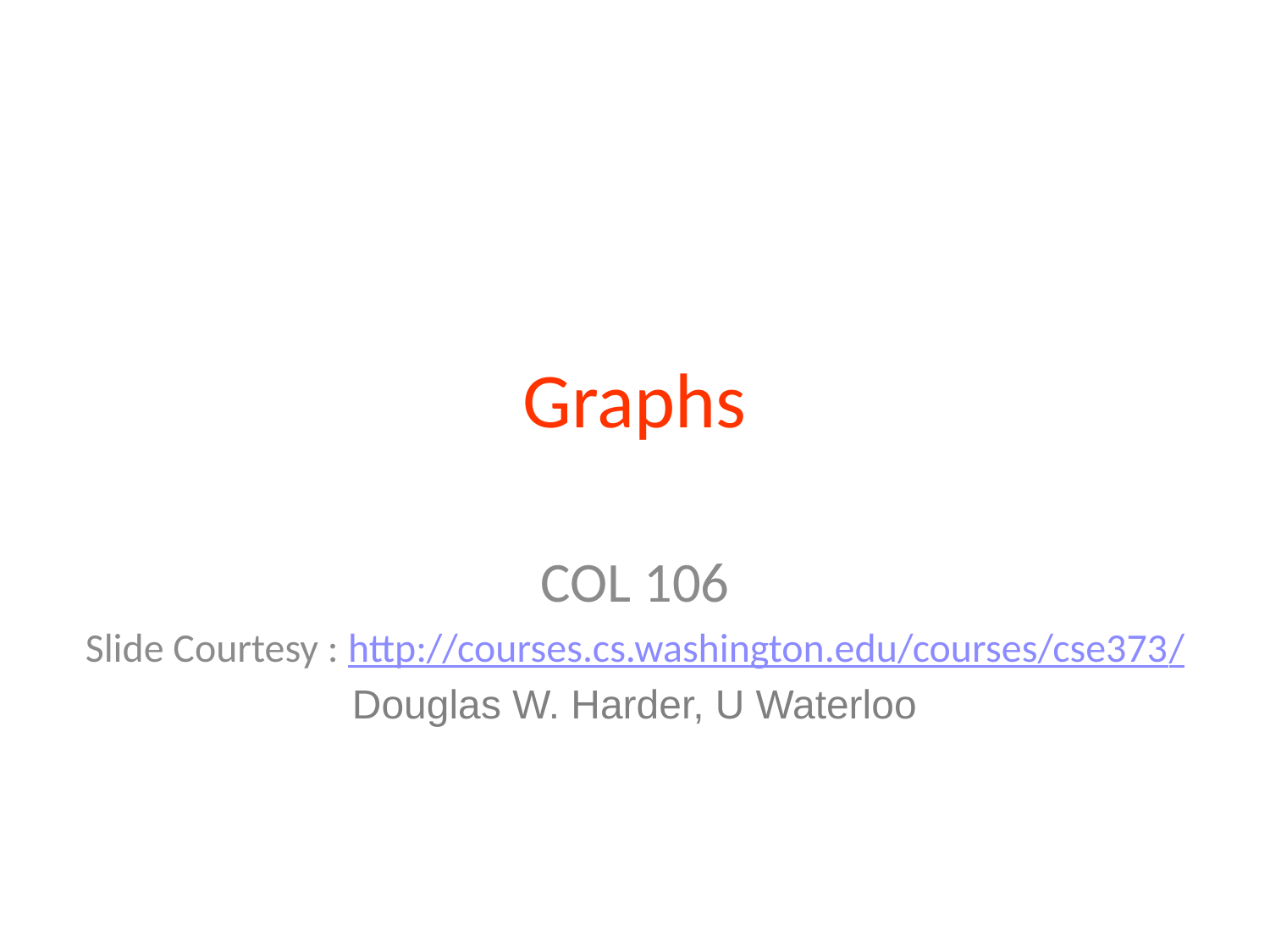

# Graphs
COL 106
Slide Courtesy : http://courses.cs.washington.edu/courses/cse373/
Douglas W. Harder, U Waterloo